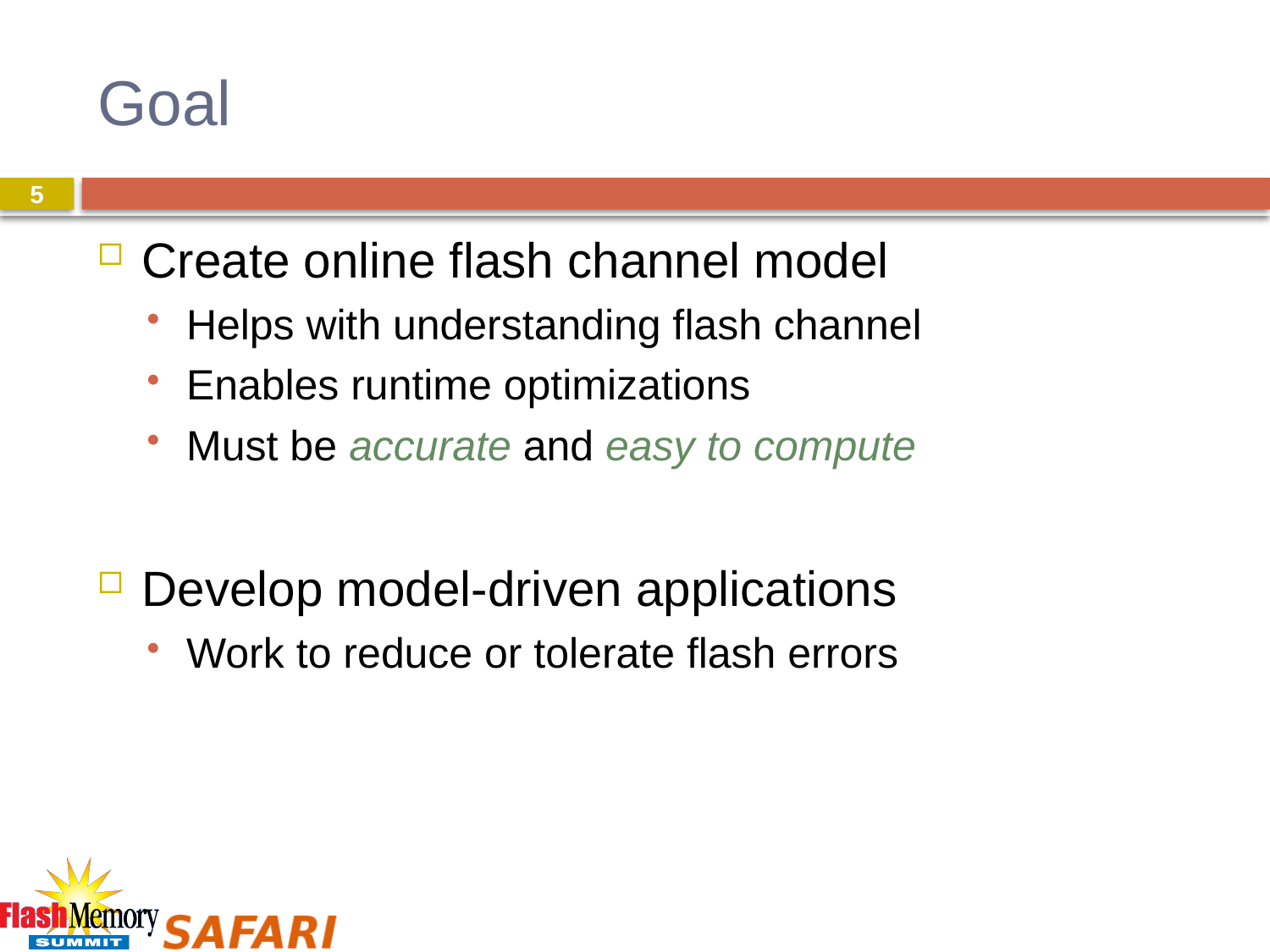

# Goal
5
Create online flash channel model
Helps with understanding flash channel
Enables runtime optimizations
Must be accurate and easy to compute

Develop model-driven applications
Work to reduce or tolerate flash errors